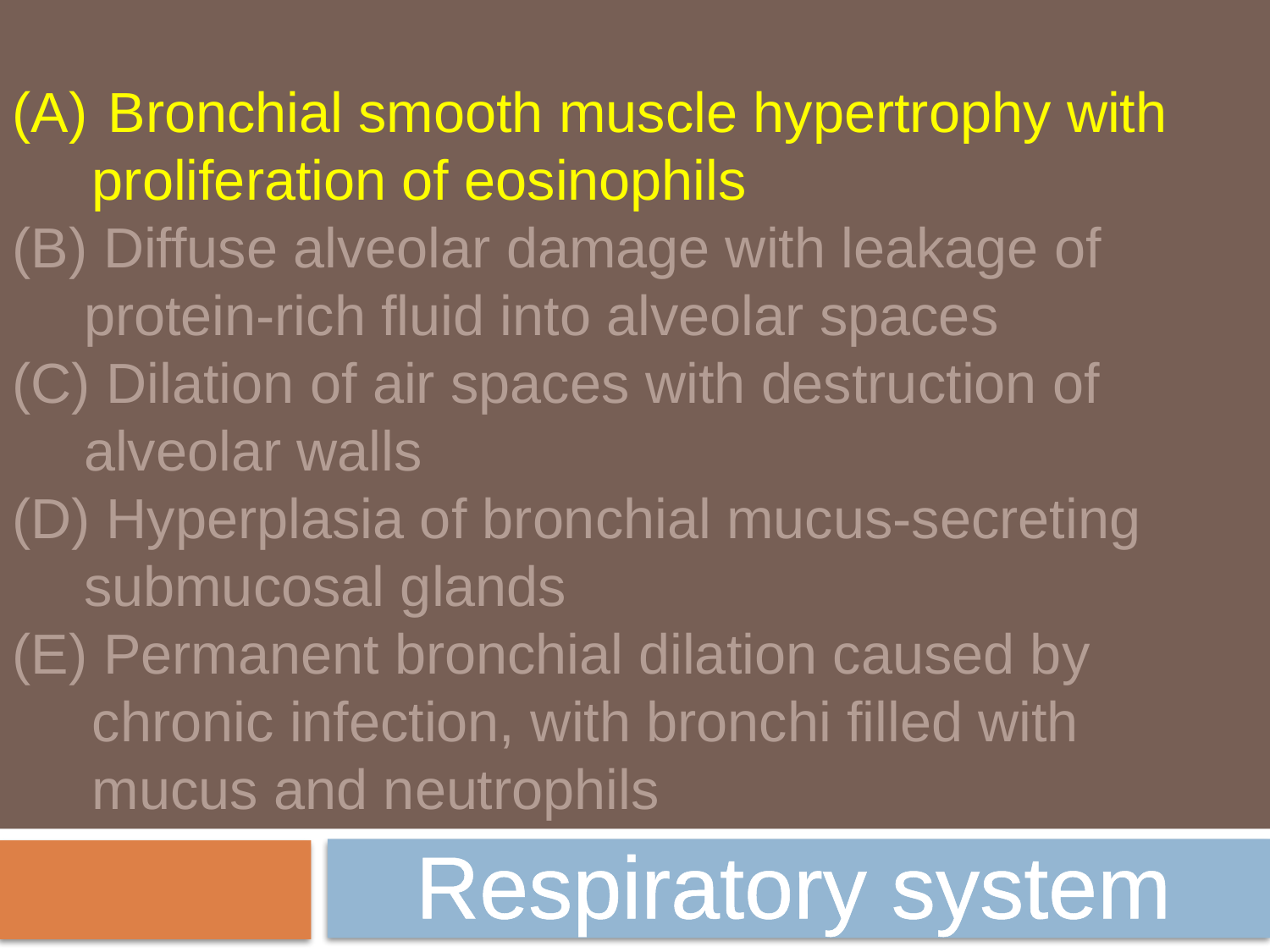

Bronchial smooth muscle hypertrophy with proliferation of eosinophils
 Diffuse alveolar damage with leakage of protein-rich fluid into alveolar spaces
 Dilation of air spaces with destruction of alveolar walls
 Hyperplasia of bronchial mucus-secreting submucosal glands
(E) Permanent bronchial dilation caused by chronic infection, with bronchi filled with mucus and neutrophils
Respiratory system